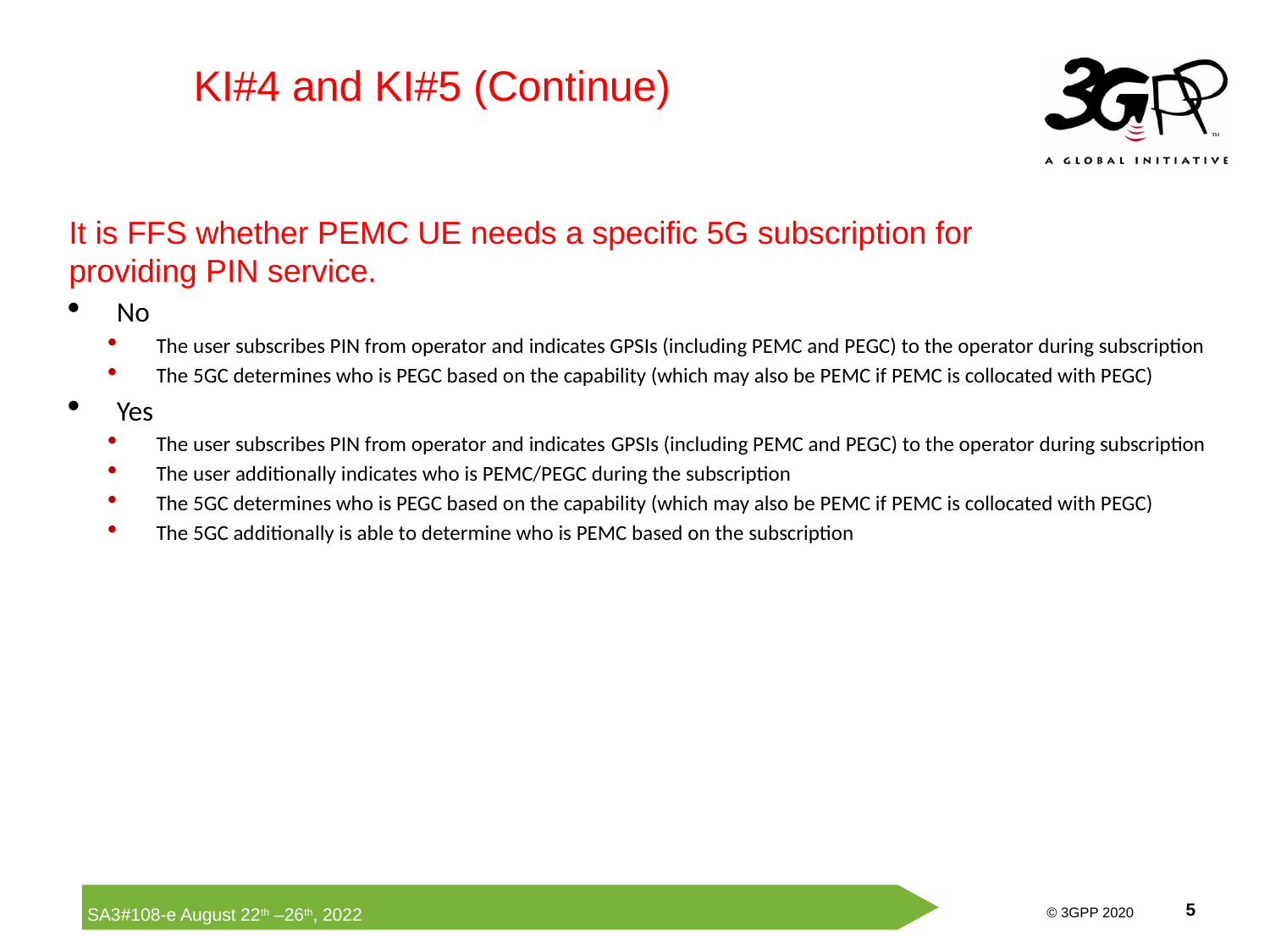

KI#4 and KI#5 (Continue)
It is FFS whether PEMC UE needs a specific 5G subscription for providing PIN service.
No
The user subscribes PIN from operator and indicates GPSIs (including PEMC and PEGC) to the operator during subscription
The 5GC determines who is PEGC based on the capability (which may also be PEMC if PEMC is collocated with PEGC)
Yes
The user subscribes PIN from operator and indicates GPSIs (including PEMC and PEGC) to the operator during subscription
The user additionally indicates who is PEMC/PEGC during the subscription
The 5GC determines who is PEGC based on the capability (which may also be PEMC if PEMC is collocated with PEGC)
The 5GC additionally is able to determine who is PEMC based on the subscription